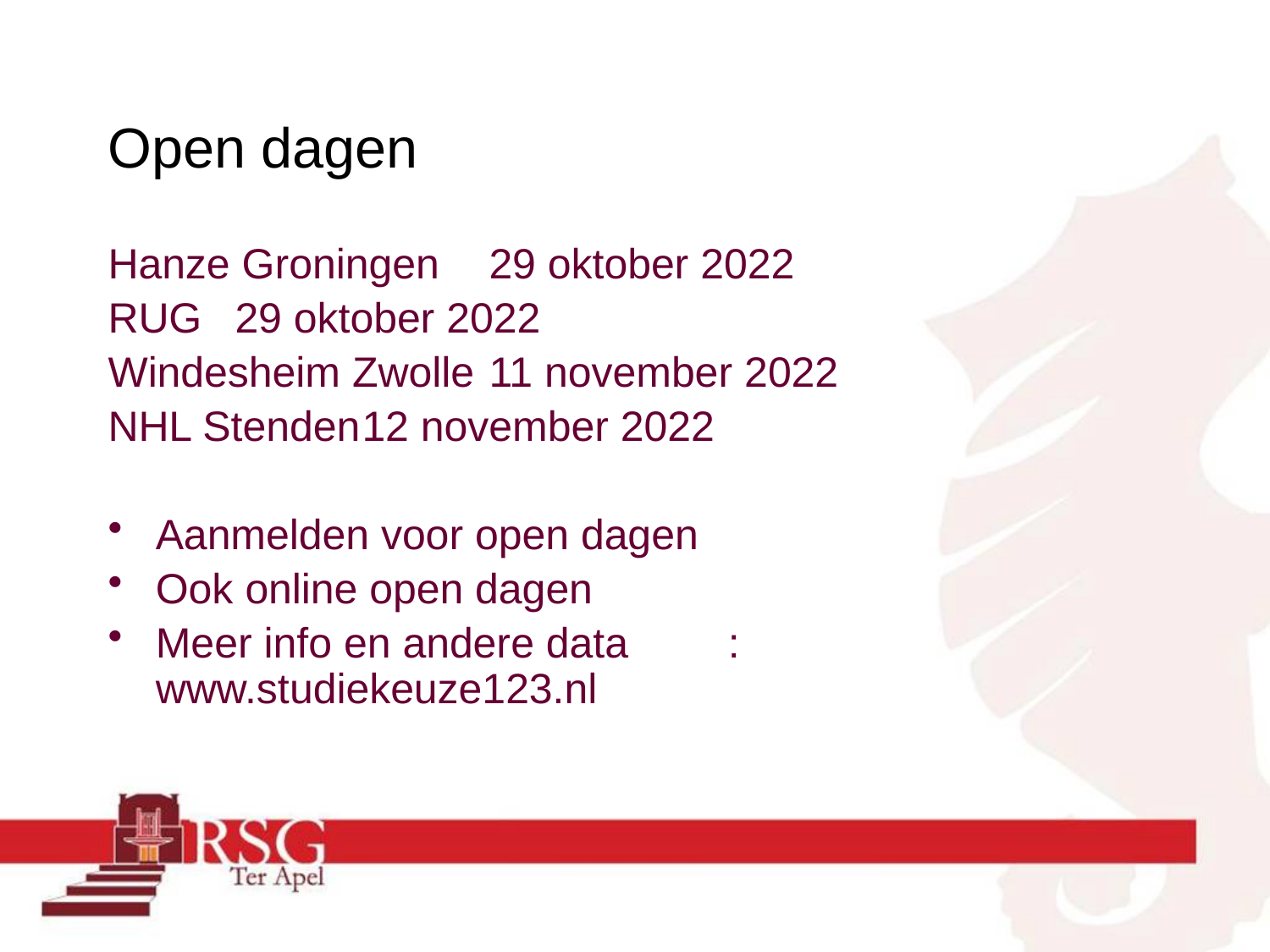

# Open dagen
Hanze Groningen	29 oktober 2022
RUG	29 oktober 2022
Windesheim Zwolle	11 november 2022
NHL Stenden	12 november 2022

Aanmelden voor open dagen
Ook online open dagen
Meer info en andere data	: www.studiekeuze123.nl